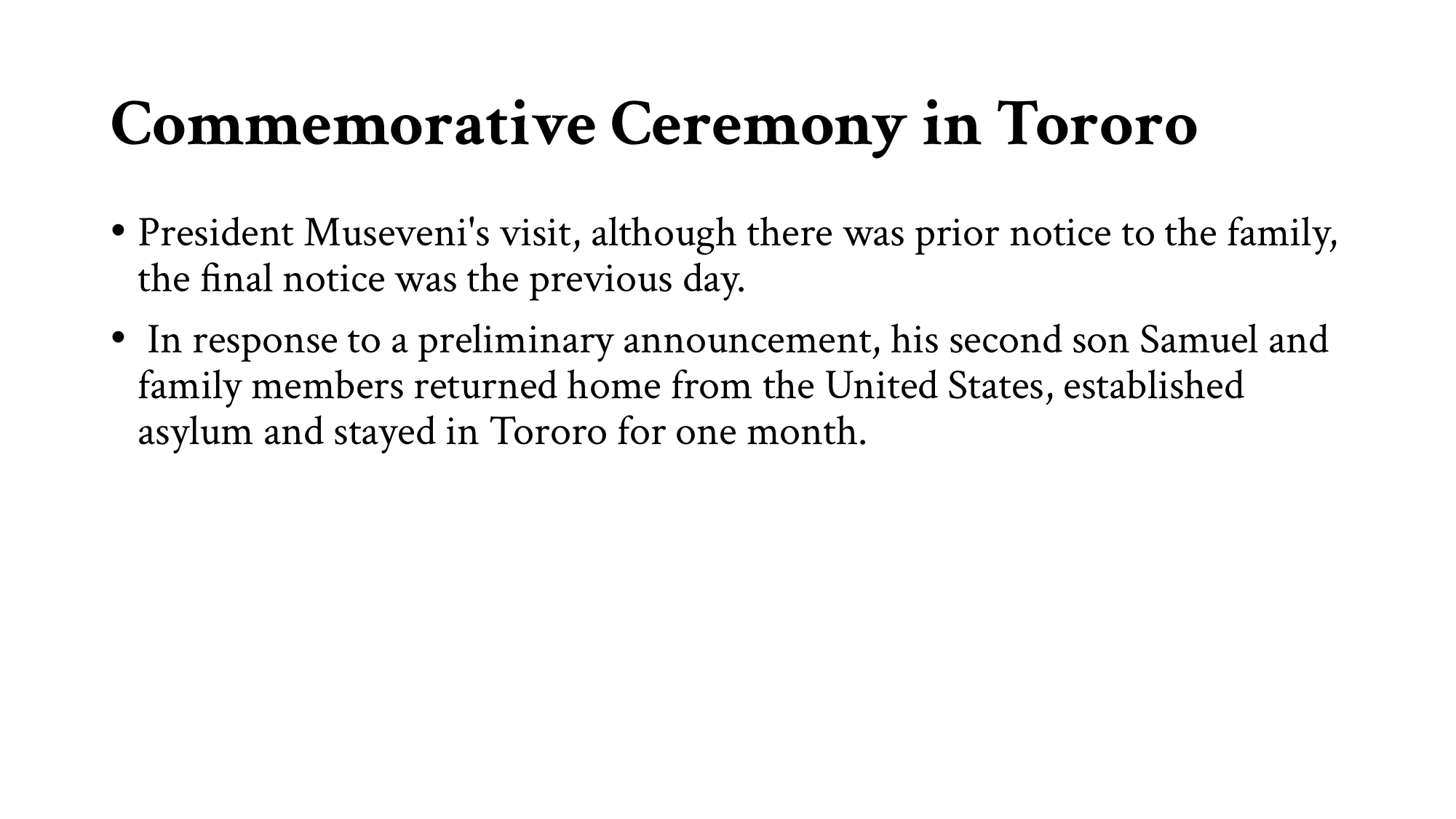

# Commemorative Ceremony in Tororo
President Museveni's visit, although there was prior notice to the family, the final notice was the previous day.
 In response to a preliminary announcement, his second son Samuel and family members returned home from the United States, established asylum and stayed in Tororo for one month.